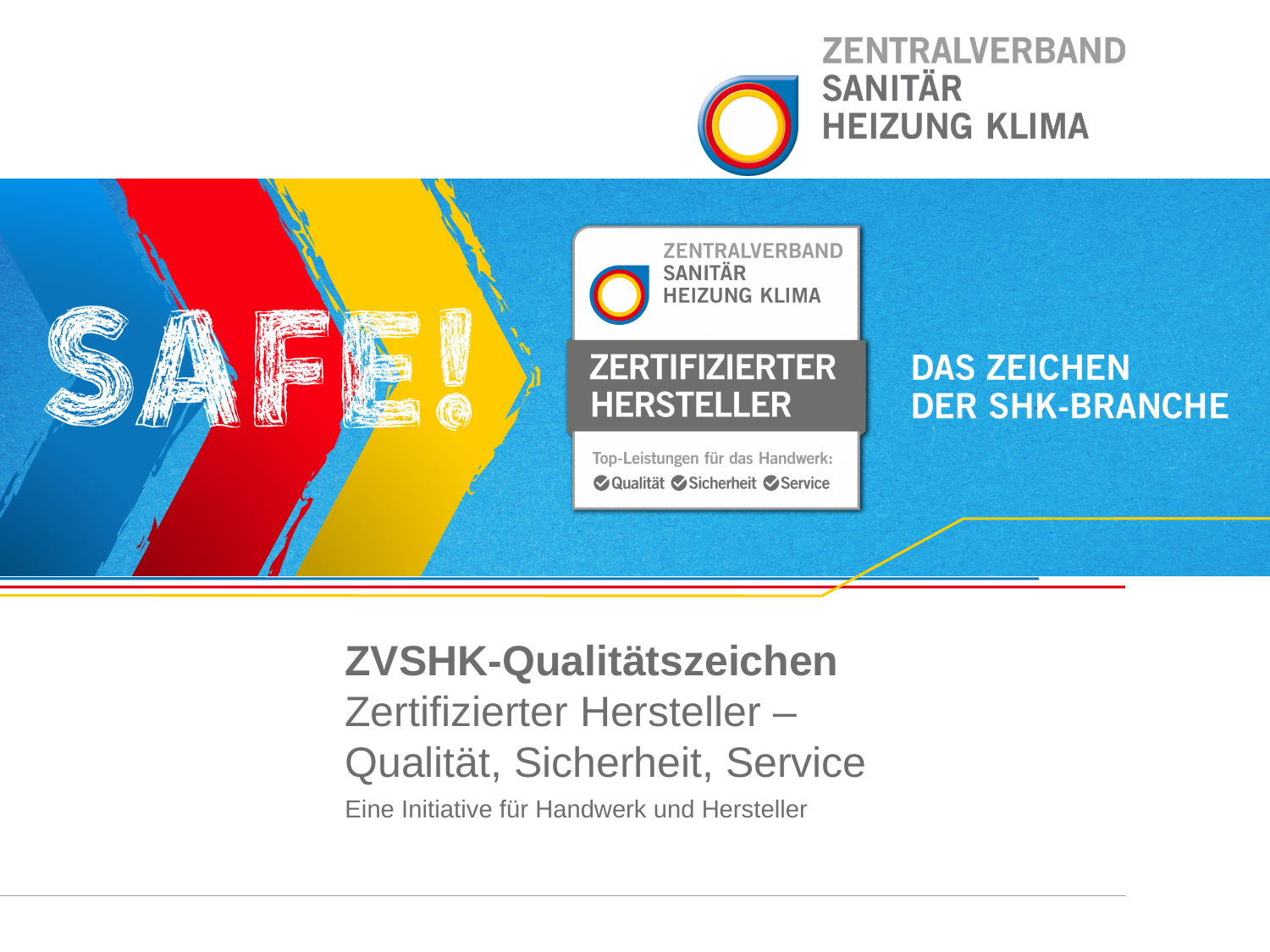

# ZVSHK-Qualitätszeichen Zertifizierter Hersteller – Qualität, Sicherheit, Service
Eine Initiative für Handwerk und Hersteller